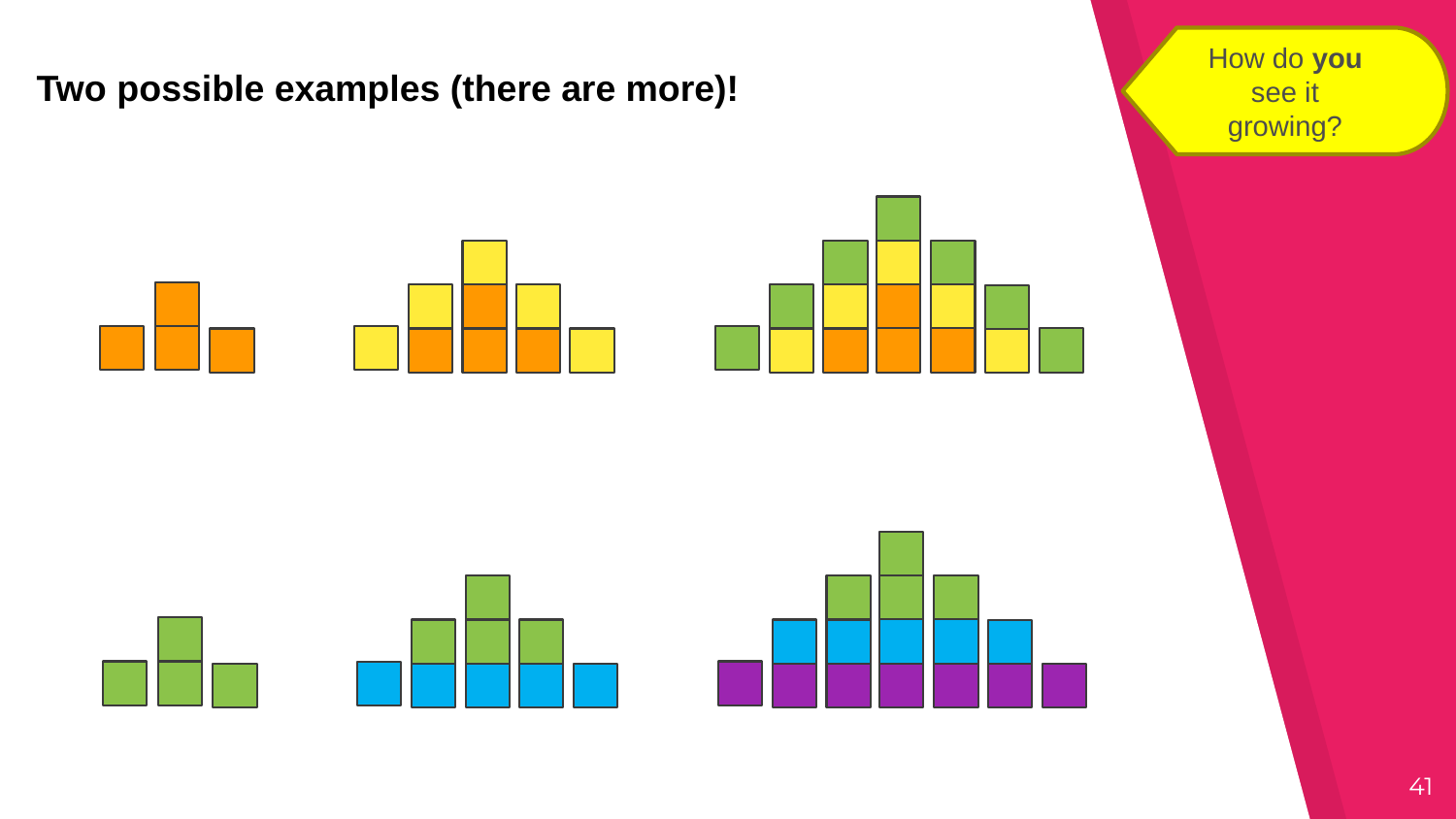

How do you see it growing?
Two possible examples (there are more)!

41